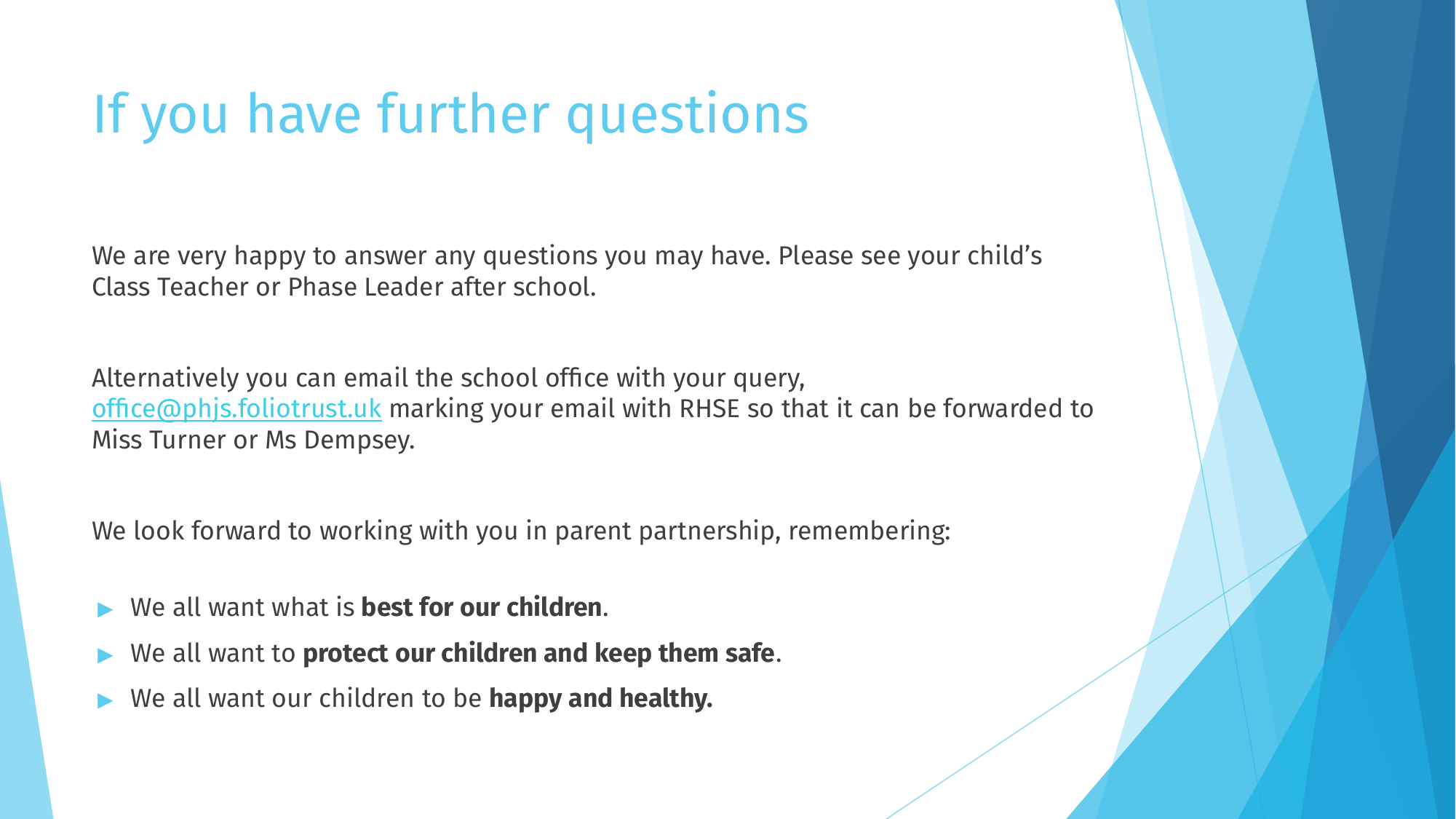

# If you have further questions

We are very happy to answer any questions you may have. Please see your child’s Class Teacher or Phase Leader after school.

Alternatively you can email the school office with your query, office@phjs.foliotrust.uk marking your email with RHSE so that it can be forwarded to Miss Turner or Ms Dempsey.

We look forward to working with you in parent partnership, remembering:

We all want what is best for our children.
We all want to protect our children and keep them safe.
We all want our children to be happy and healthy.